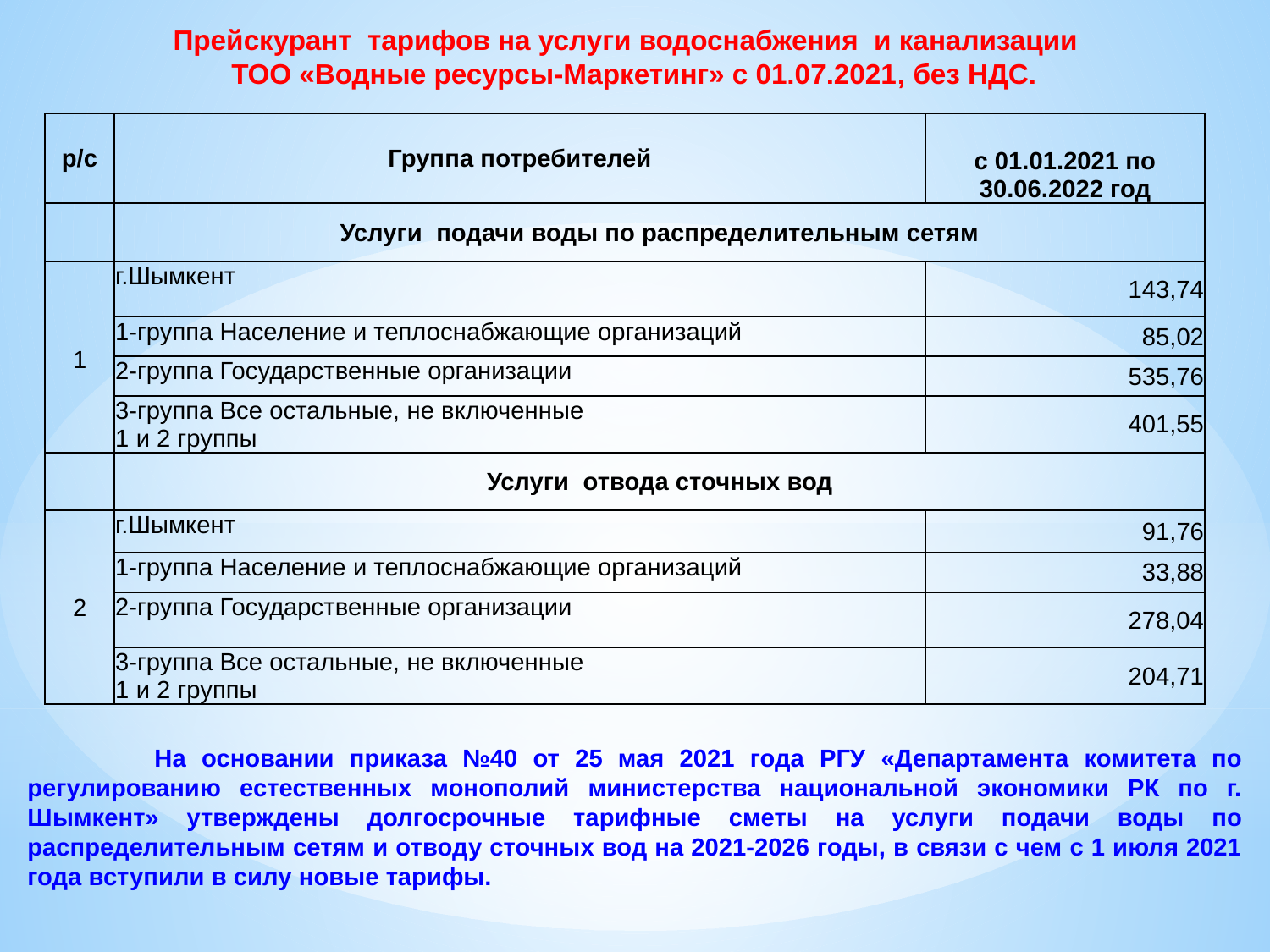

Прейскурант  тарифов на услуги водоснабжения  и канализации
 ТОО «Водные ресурсы-Маркетинг» с 01.07.2021, без НДС.
| р/с | Группа потребителей | с 01.01.2021 по 30.06.2022 год |
| --- | --- | --- |
|  | Услуги подачи воды по распределительным сетям |  |
| 1 | г.Шымкент | 143,74 |
|  | 1-группа Население и теплоснабжающие организаций | 85,02 |
|  | 2-группа Государственные организации | 535,76 |
|  | 3-группа Все остальные, не включенные 1 и 2 группы | 401,55 |
|  | Услуги отвода сточных вод |  |
| 2 | г.Шымкент | 91,76 |
|  | 1-группа Население и теплоснабжающие организаций | 33,88 |
|  | 2-группа Государственные организации | 278,04 |
|  | 3-группа Все остальные, не включенные 1 и 2 группы | 204,71 |
	На основании приказа №40 от 25 мая 2021 года РГУ «Департамента комитета по регулированию естественных монополий министерства национальной экономики РК по г. Шымкент» утверждены долгосрочные тарифные сметы на услуги подачи воды по распределительным сетям и отводу сточных вод на 2021-2026 годы, в связи с чем с 1 июля 2021 года вступили в силу новые тарифы.